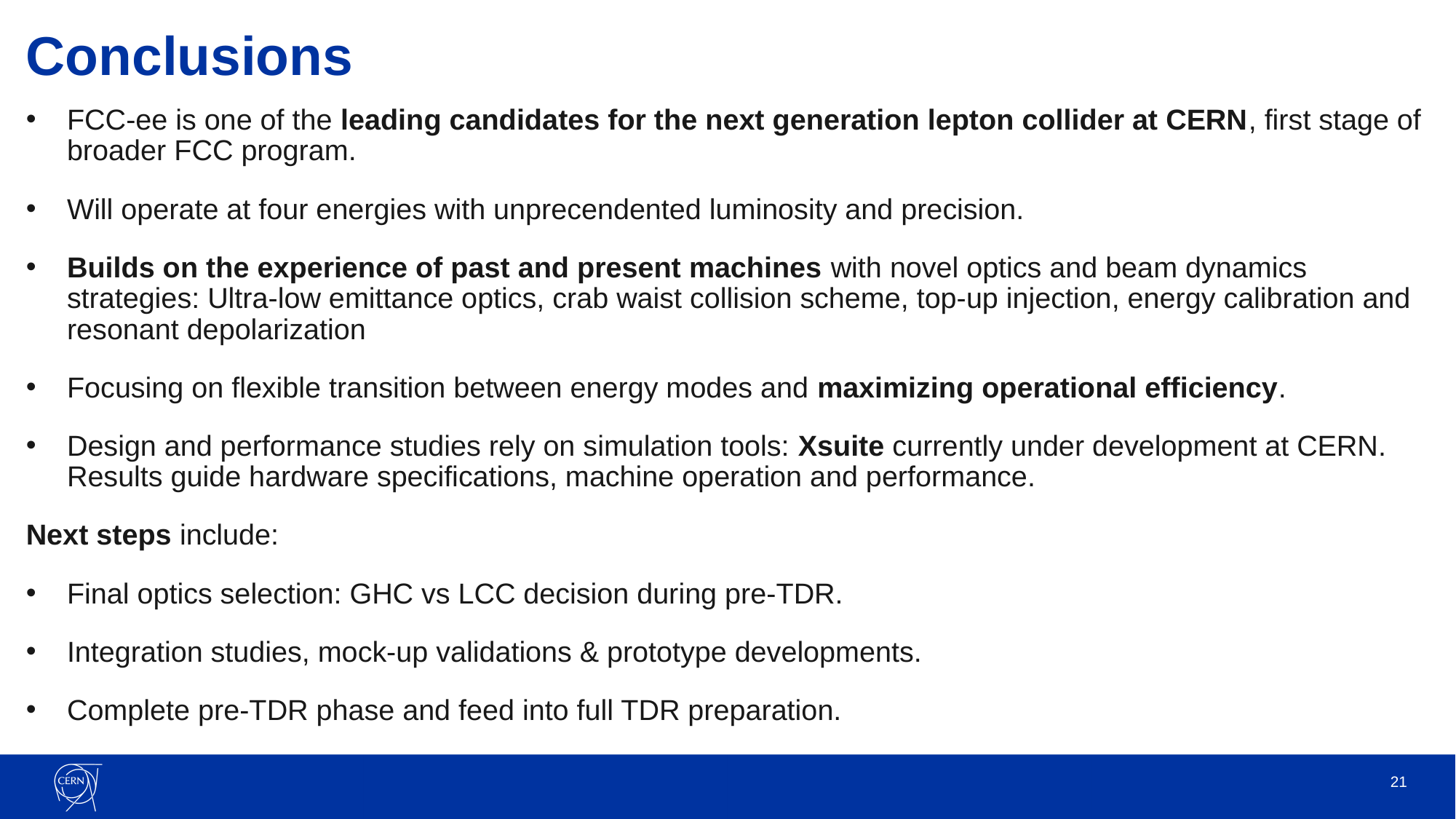

# Conclusions
FCC-ee is one of the leading candidates for the next generation lepton collider at CERN, first stage of broader FCC program.
Will operate at four energies with unprecendented luminosity and precision.
Builds on the experience of past and present machines with novel optics and beam dynamics strategies: Ultra-low emittance optics, crab waist collision scheme, top-up injection, energy calibration and resonant depolarization
Focusing on flexible transition between energy modes and maximizing operational efficiency.
Design and performance studies rely on simulation tools: Xsuite currently under development at CERN. Results guide hardware specifications, machine operation and performance.
Next steps include:
Final optics selection: GHC vs LCC decision during pre-TDR.
Integration studies, mock-up validations & prototype developments.
Complete pre-TDR phase and feed into full TDR preparation.
21